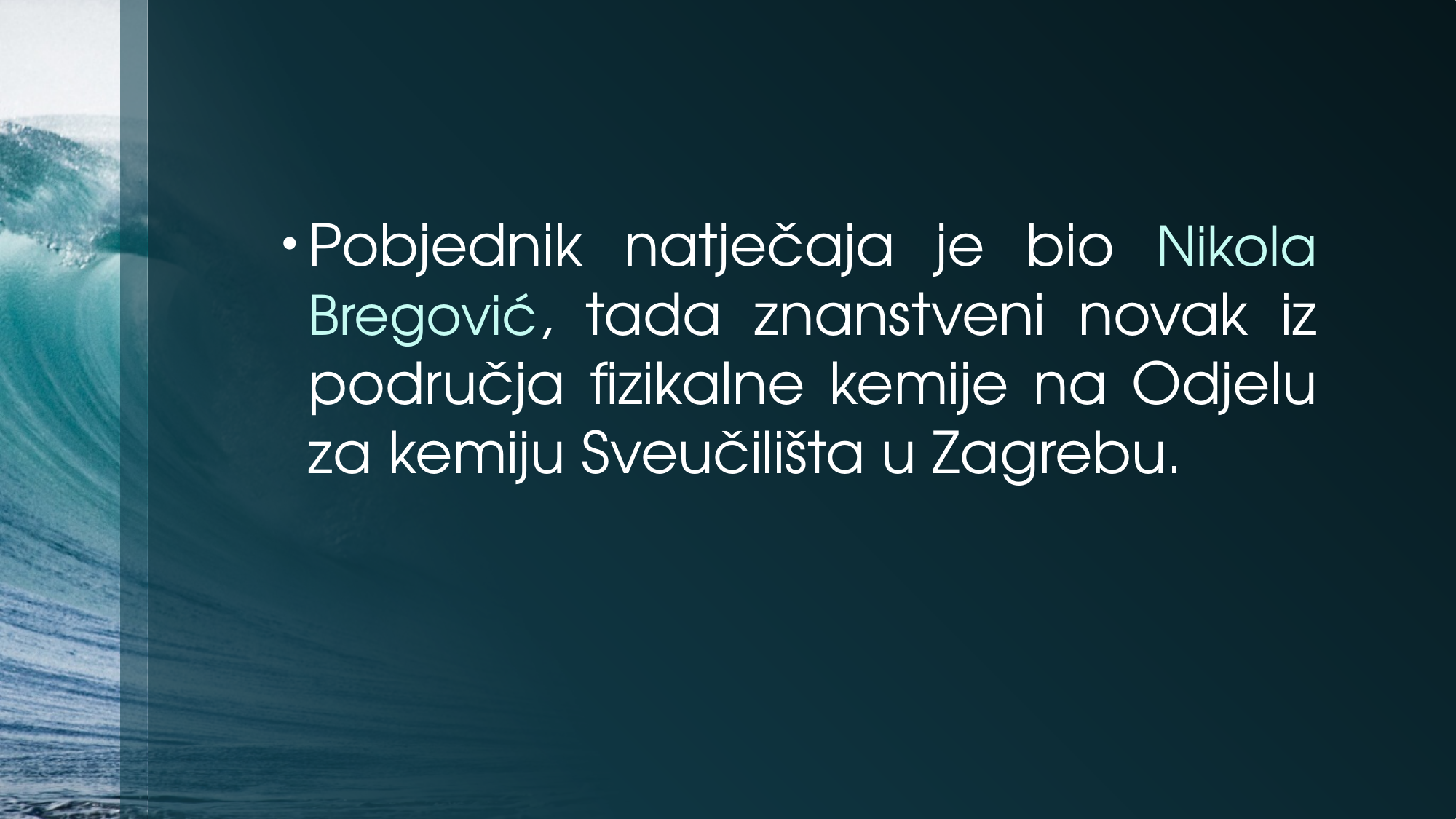

#
Pobjednik natječaja je bio Nikola Bregović, tada znanstveni novak iz područja fizikalne kemije na Odjelu za kemiju Sveučilišta u Zagrebu.